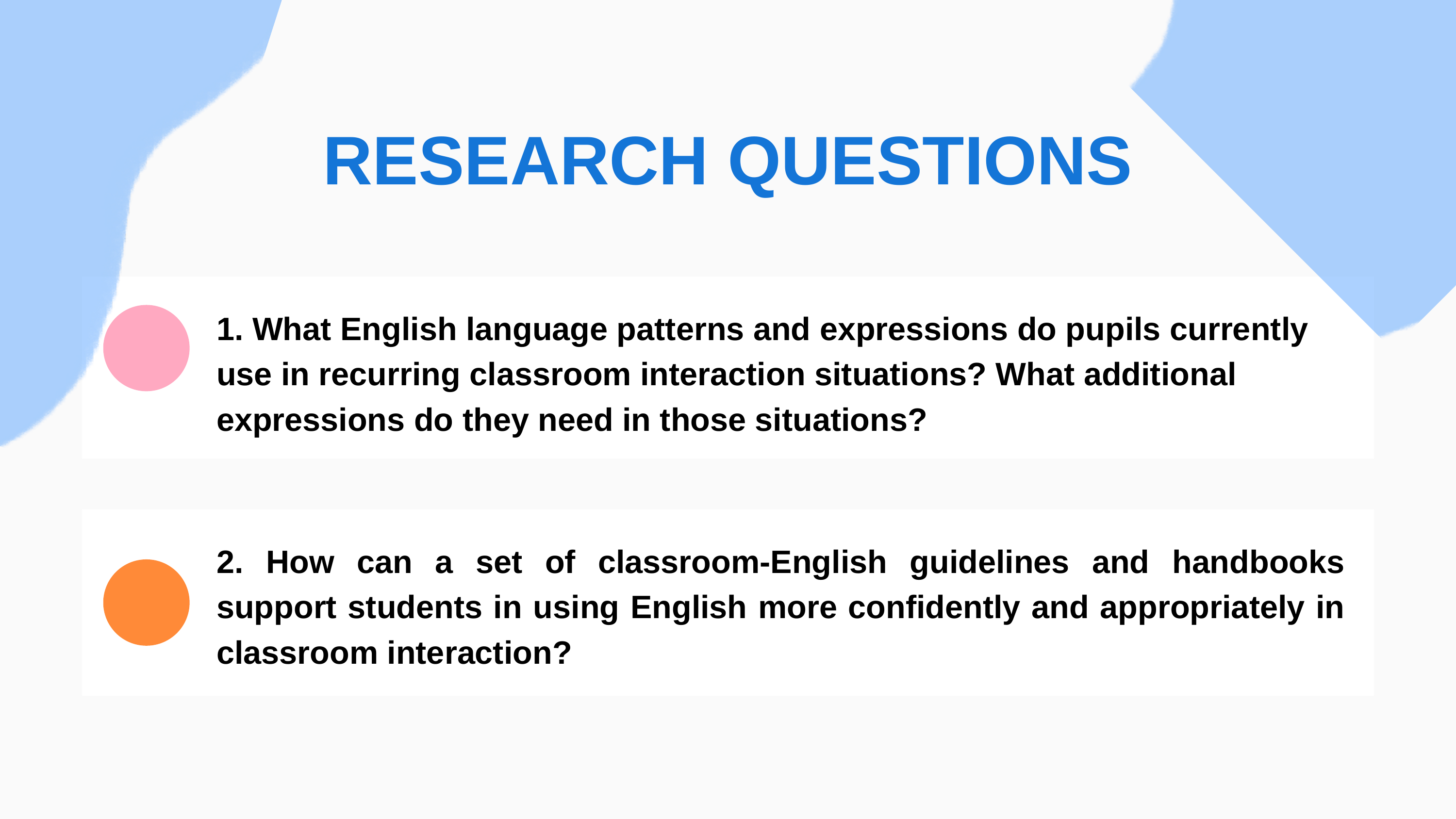

RESEARCH QUESTIONS

1. What English language patterns and expressions do pupils currently use in recurring classroom interaction situations? What additional expressions do they need in those situations?

2. How can a set of classroom-English guidelines and handbooks support students in using English more confidently and appropriately in classroom interaction?